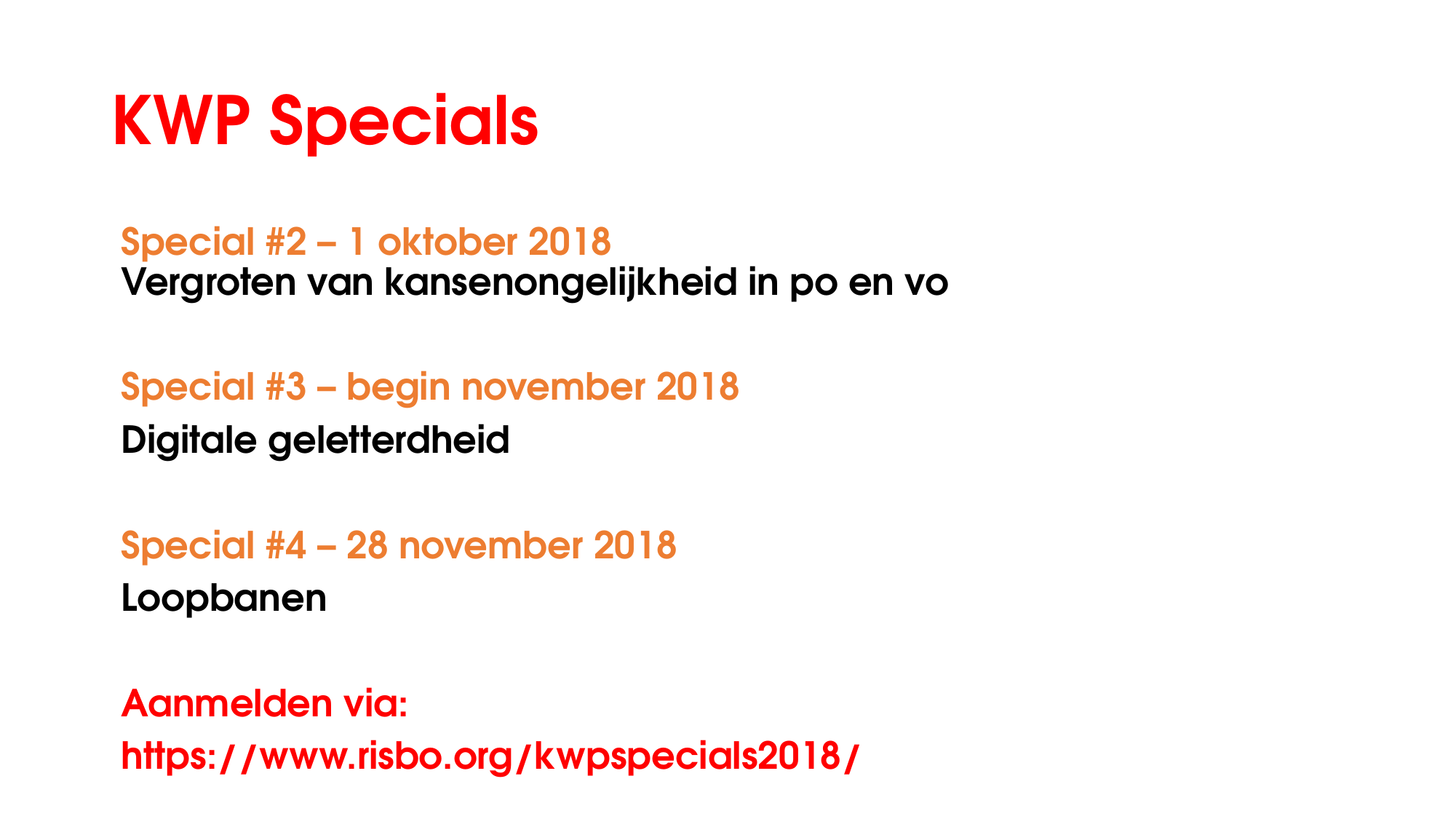

# KWP Specials
Special #2 – 1 oktober 2018
Vergroten van kansenongelijkheid in po en vo

Special #3 – begin november 2018
Digitale geletterdheid

Special #4 – 28 november 2018
Loopbanen

Aanmelden via:
https://www.risbo.org/kwpspecials2018/